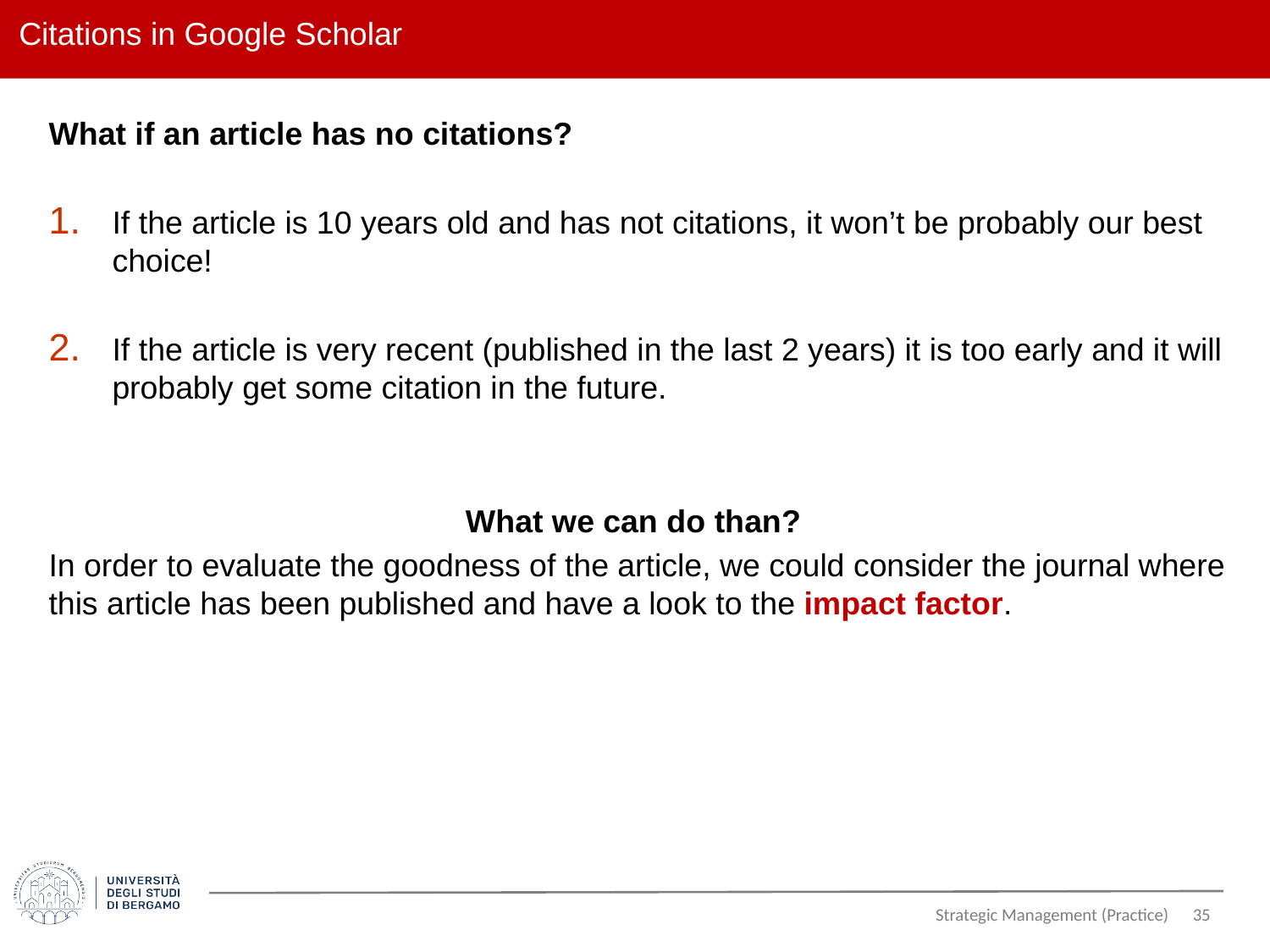

# Citations in Google Scholar
What if an article has no citations?

If the article is 10 years old and has not citations, it won’t be probably our best choice!

If the article is very recent (published in the last 2 years) it is too early and it will probably get some citation in the future.

What we can do than?
In order to evaluate the goodness of the article, we could consider the journal where this article has been published and have a look to the impact factor.